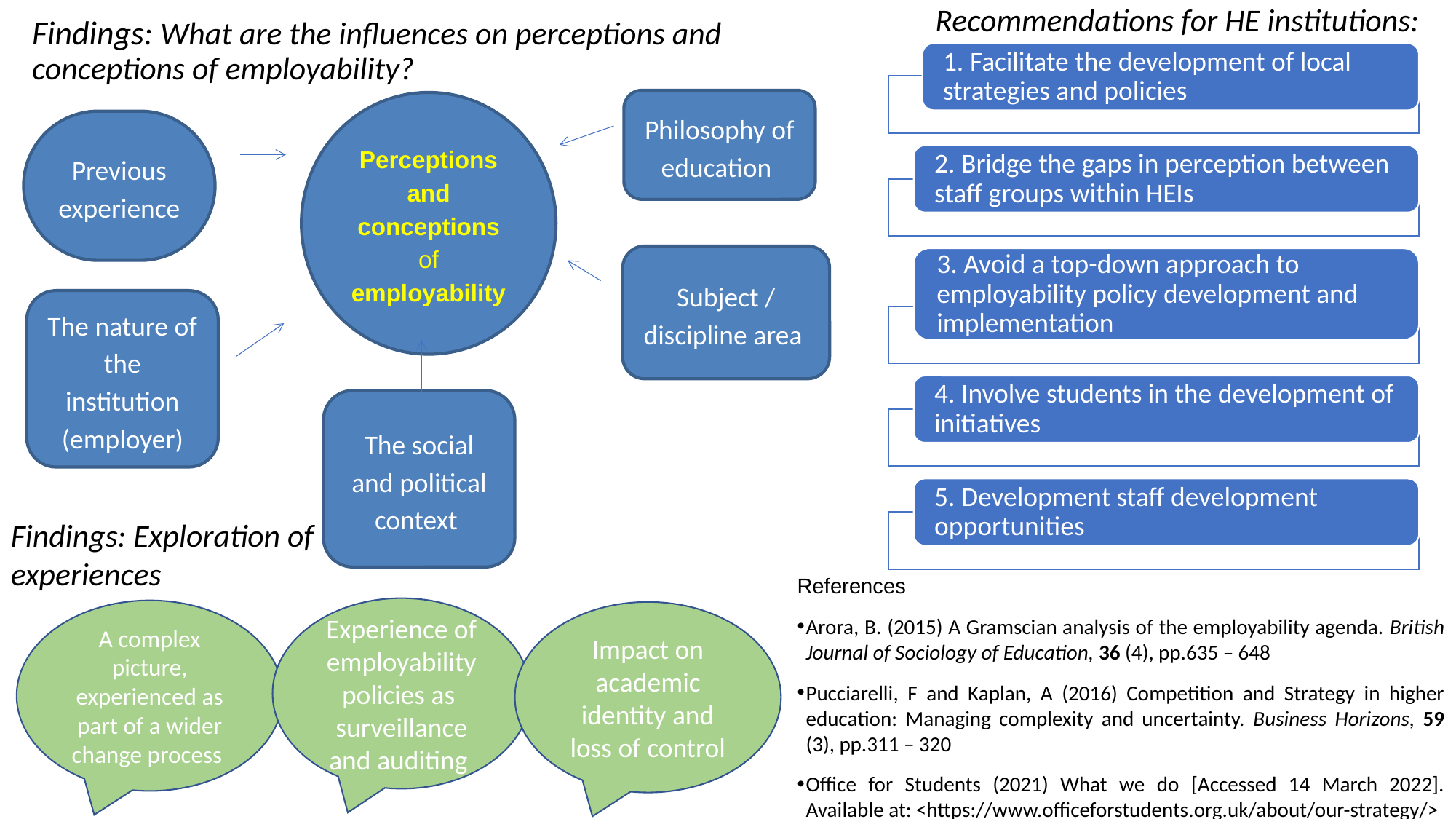

# Findings: What are the influences on perceptions and conceptions of employability?
Recommendations for HE institutions:
1. Facilitate the development of local strategies and policies
2. Bridge the gaps in perception between staff groups within HEIs
3. Avoid a top-down approach to employability policy development and implementation
4. Involve students in the development of initiatives
5. Development staff development opportunities
Philosophy of education
Perceptions and conceptions of employability
Previous experience
Subject / discipline area
The nature of the institution (employer)
The social and political context
Findings: Exploration of experiences
References
Arora, B. (2015) A Gramscian analysis of the employability agenda. British Journal of Sociology of Education, 36 (4), pp.635 – 648
Pucciarelli, F and Kaplan, A (2016) Competition and Strategy in higher education: Managing complexity and uncertainty. Business Horizons, 59 (3), pp.311 – 320
Office for Students (2021) What we do [Accessed 14 March 2022]. Available at: <https://www.officeforstudents.org.uk/about/our-strategy/>

Experience of employability policies as  surveillance and auditing
A complex picture, experienced as part of a wider change process
Impact on academic identity and loss of control